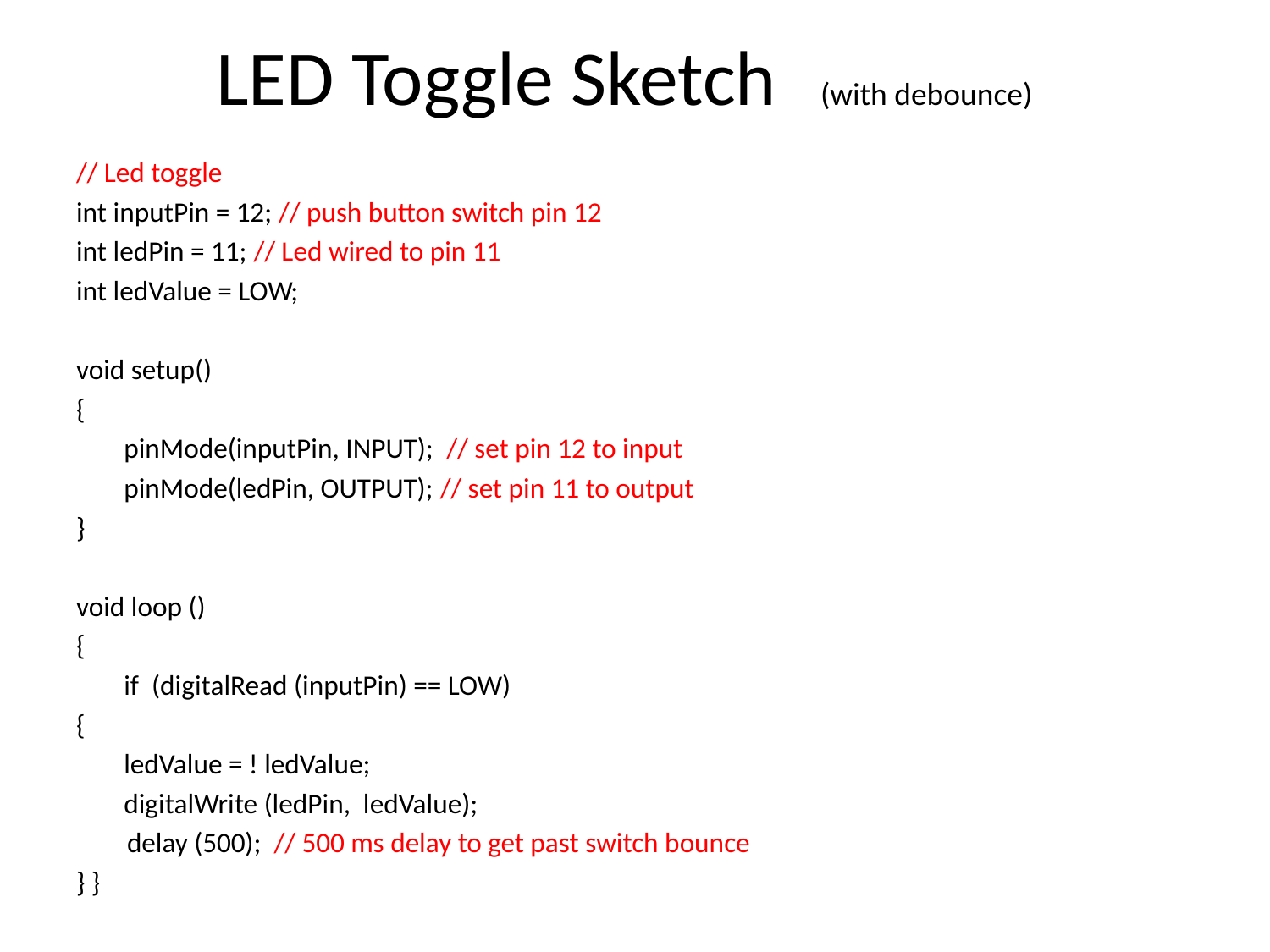

# LED Toggle Sketch   (with debounce)
// Led toggle
int inputPin = 12; // push button switch pin 12
int ledPin = 11; // Led wired to pin 11
int ledValue = LOW;

void setup()
{
	pinMode(inputPin, INPUT);  // set pin 12 to input
	pinMode(ledPin, OUTPUT); // set pin 11 to output
}

void loop ()
{
	if  (digitalRead (inputPin) == LOW)
{
	ledValue = ! ledValue;
	digitalWrite (ledPin,  ledValue);
        delay (500);  // 500 ms delay to get past switch bounce
} }